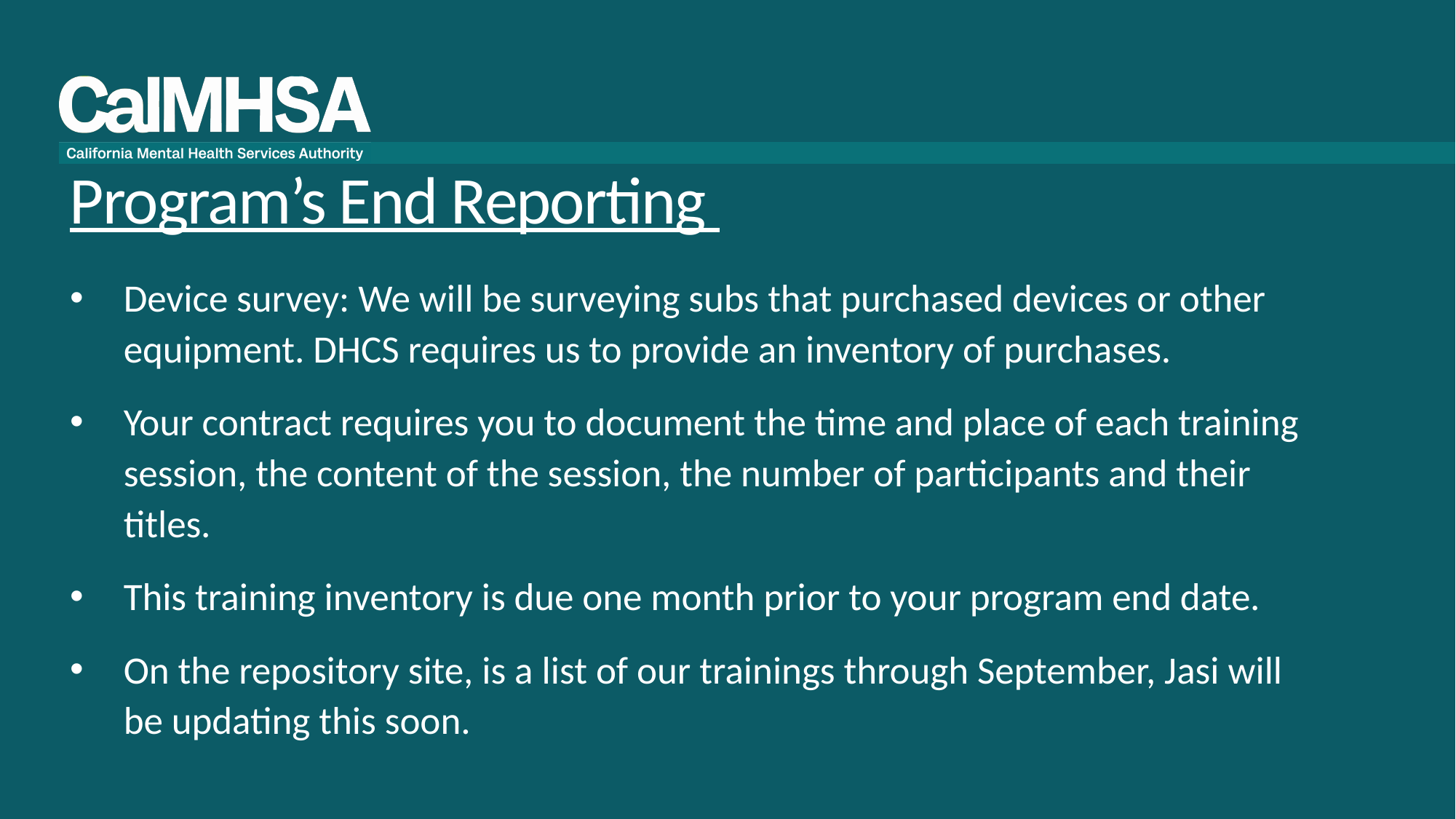

# Program’s End Reporting
Device survey: We will be surveying subs that purchased devices or other equipment. DHCS requires us to provide an inventory of purchases.
Your contract requires you to document the time and place of each training session, the content of the session, the number of participants and their titles.
This training inventory is due one month prior to your program end date.
On the repository site, is a list of our trainings through September, Jasi will be updating this soon.